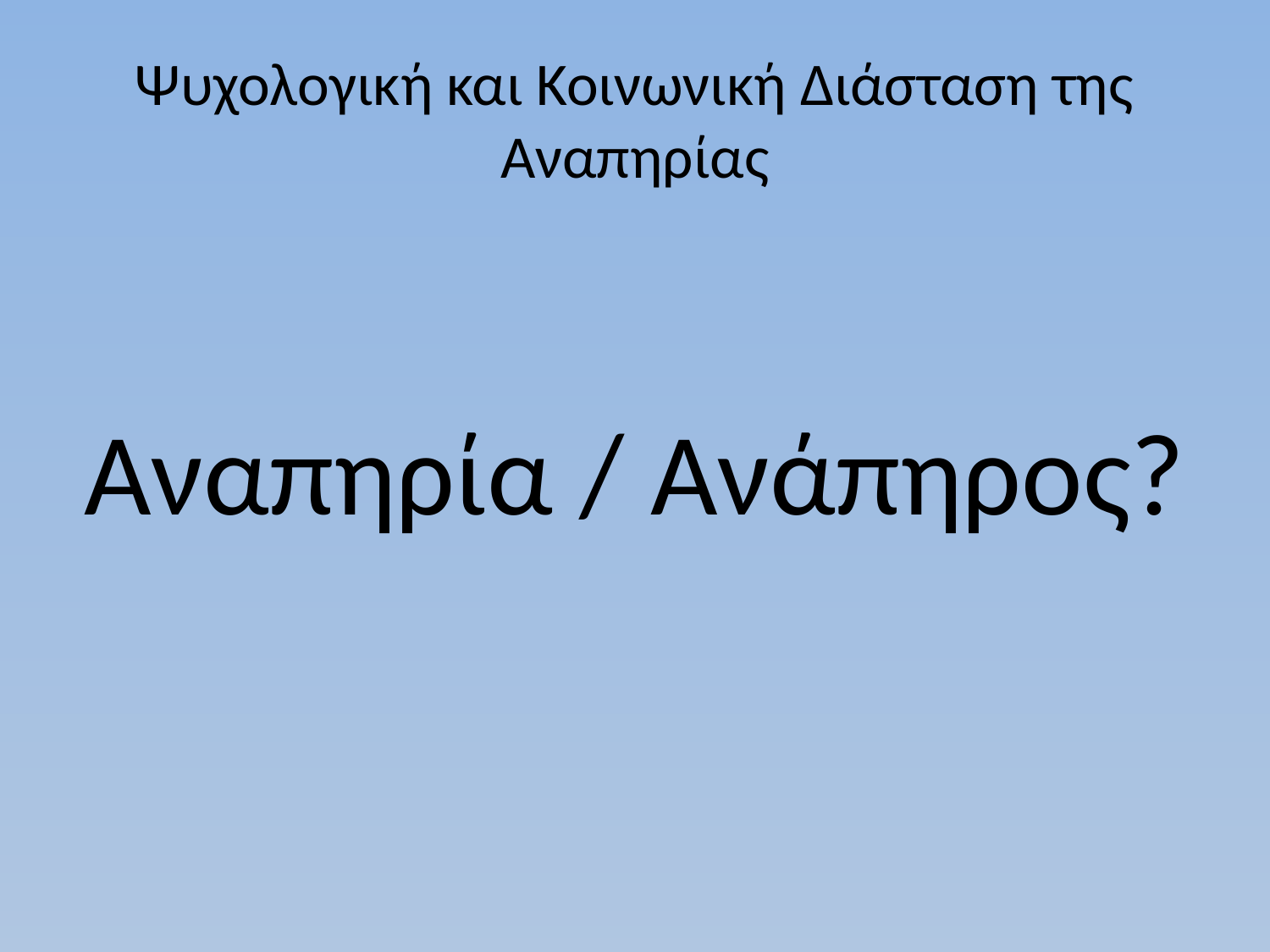

# Ψυχολογική και Κοινωνική Διάσταση της Αναπηρίας

Αναπηρία / Ανάπηρος?